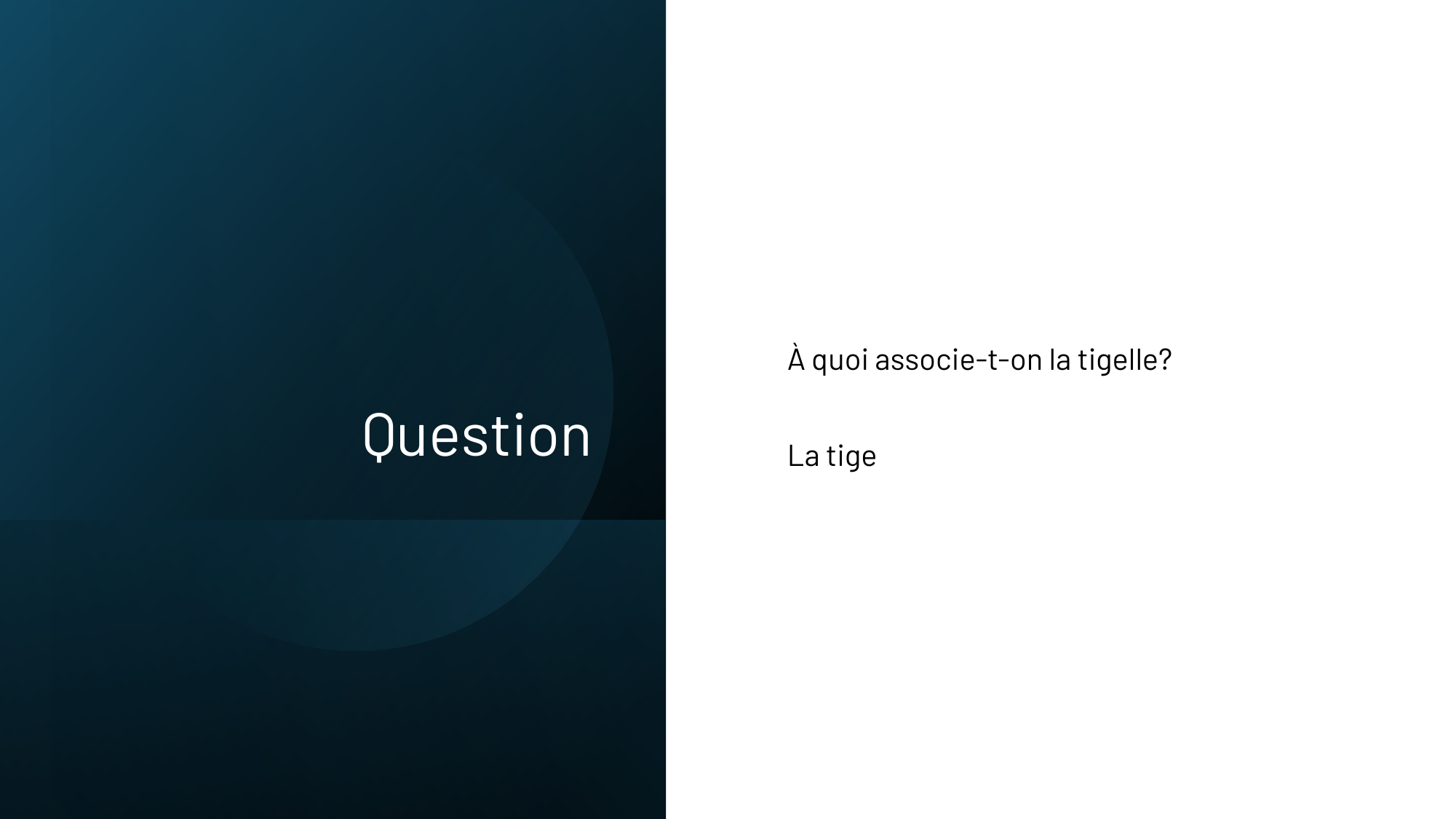

# Question

À quoi associe-t-on la tigelle?

La tige